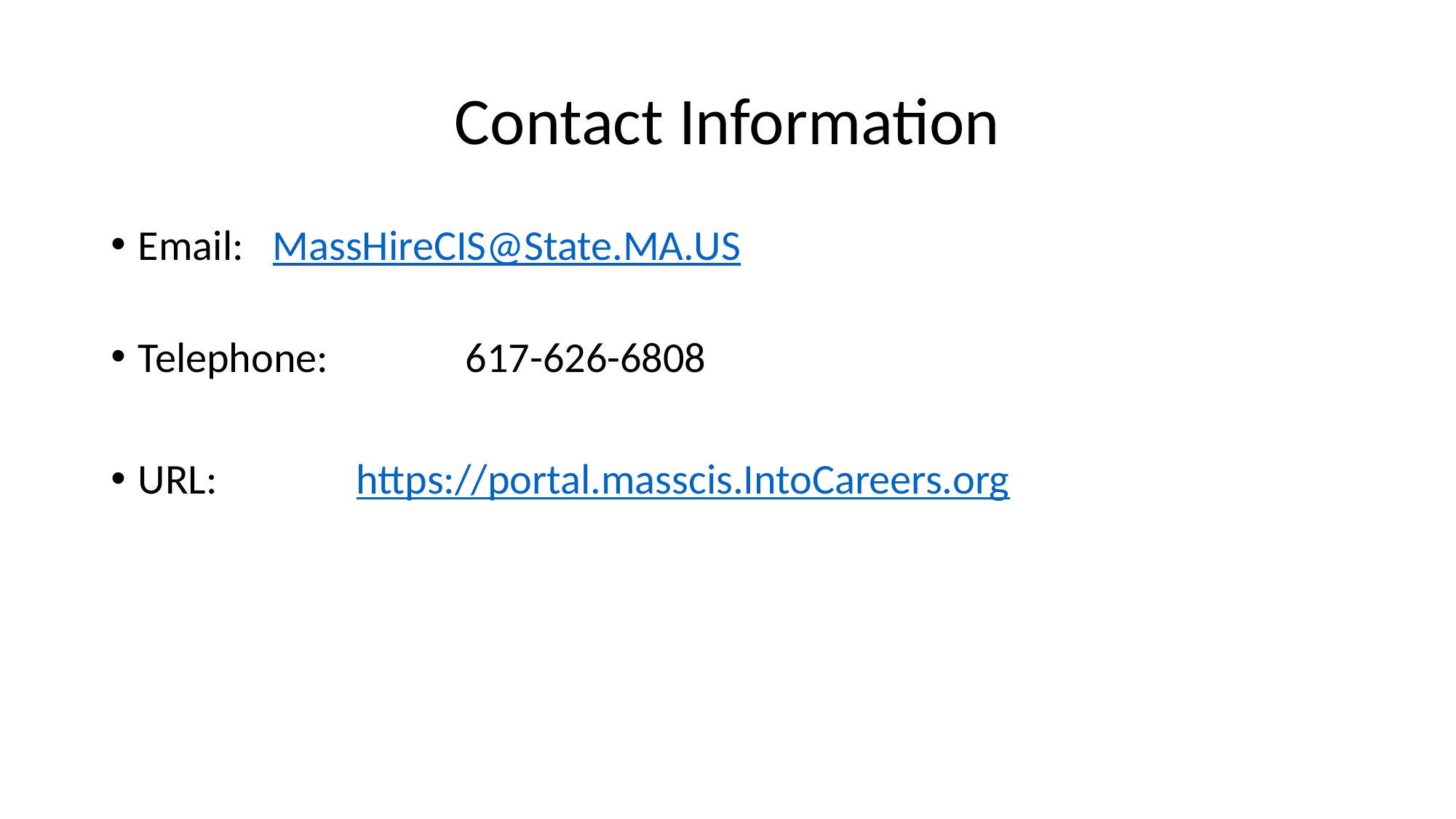

# Contact Information
Email:   MassHireCIS@State.MA.US
Telephone:		617-626-6808

URL:		https://portal.masscis.IntoCareers.org